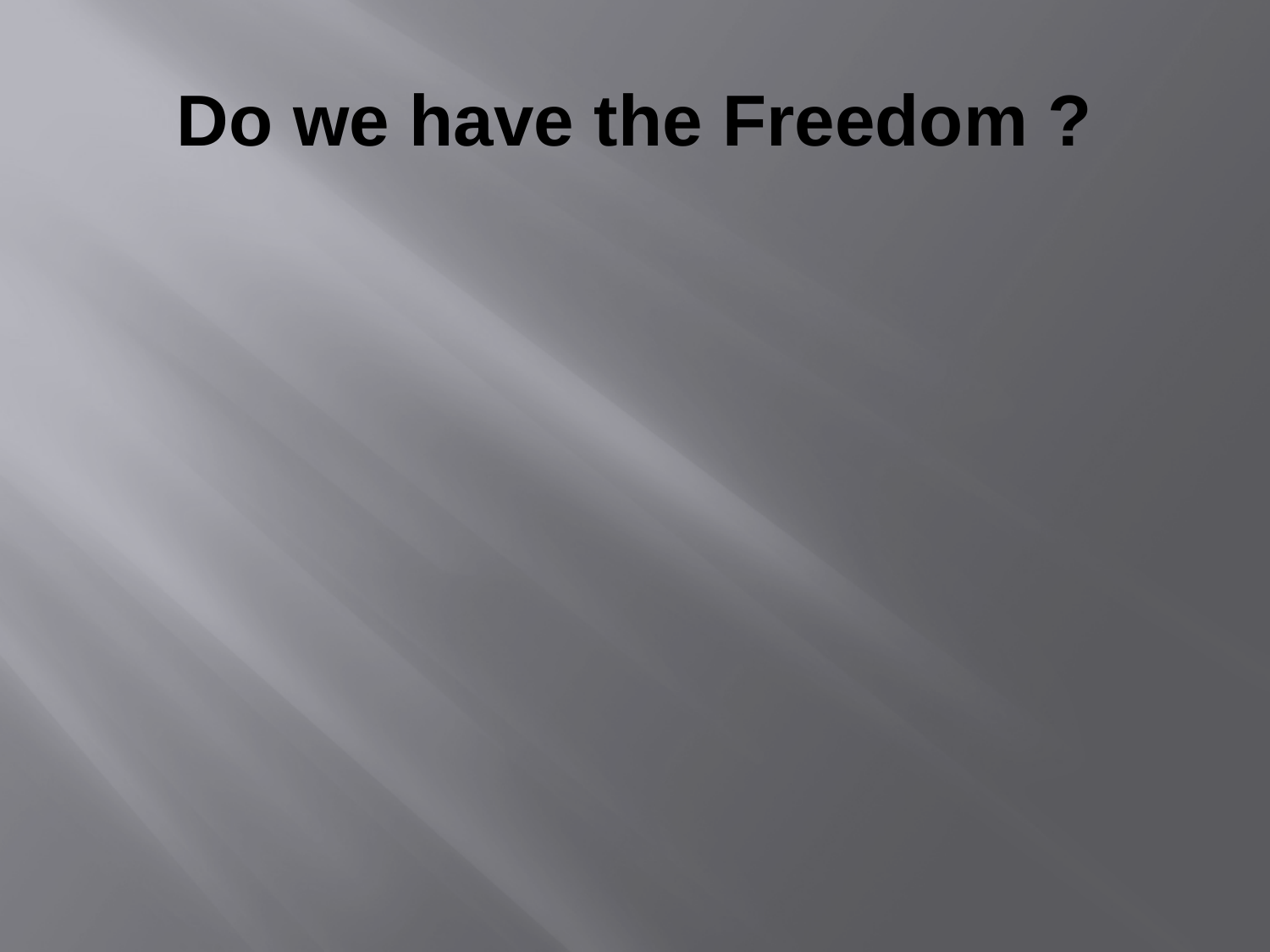

# Do we have the Freedom ?